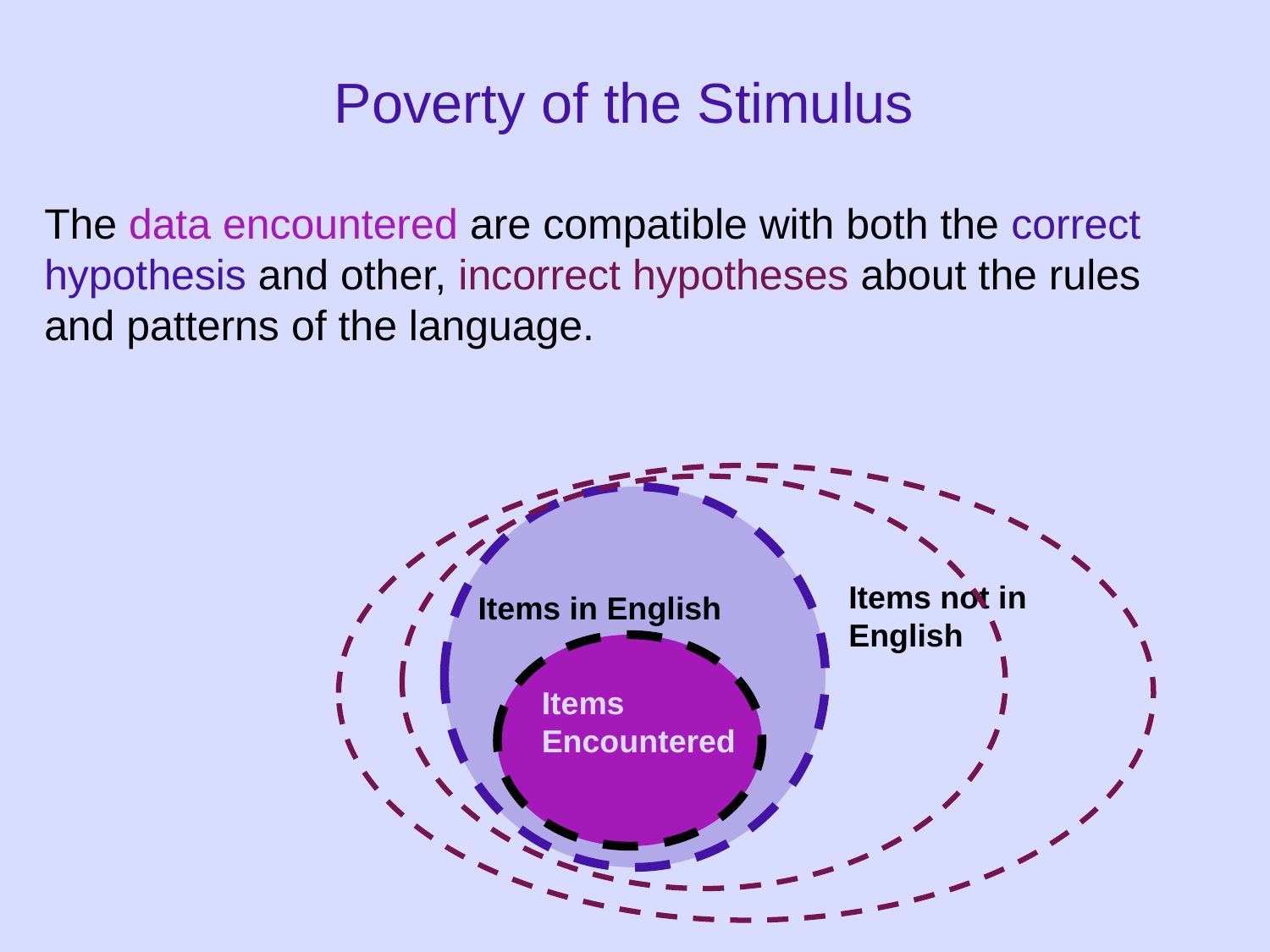

# Poverty of the Stimulus
The data encountered are compatible with both the correct hypothesis and other, incorrect hypotheses about the rules and patterns of the language.

Items not in English
Items in English

Items Encountered